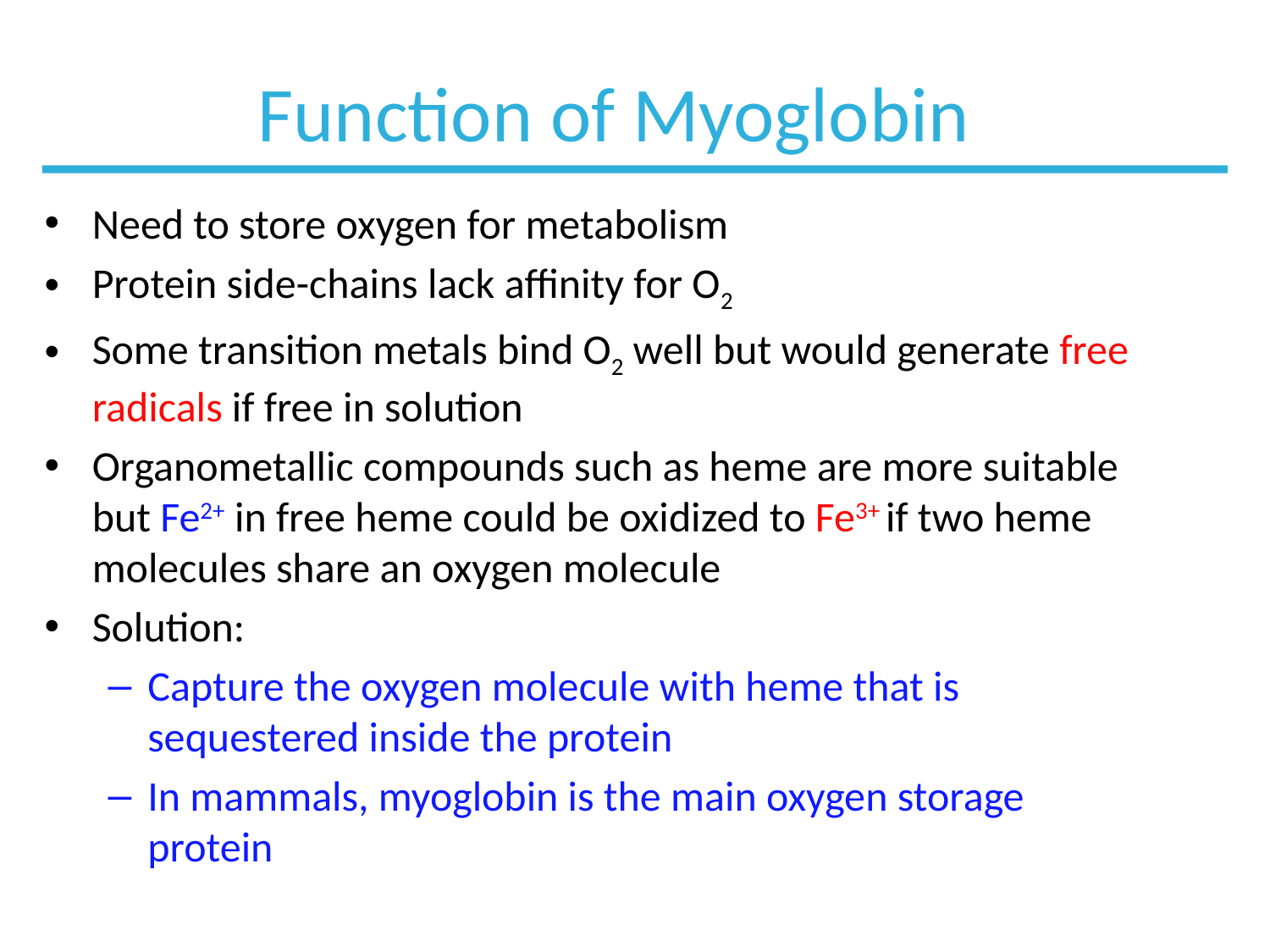

# Function of Myoglobin

Need to store oxygen for metabolism
Protein side-chains lack affinity for O2
Some transition metals bind O2 well but would generate free radicals if free in solution
Organometallic compounds such as heme are more suitable but Fe2+ in free heme could be oxidized to Fe3+ if two heme molecules share an oxygen molecule
Solution:
Capture the oxygen molecule with heme that is sequestered inside the protein
In mammals, myoglobin is the main oxygen storage protein